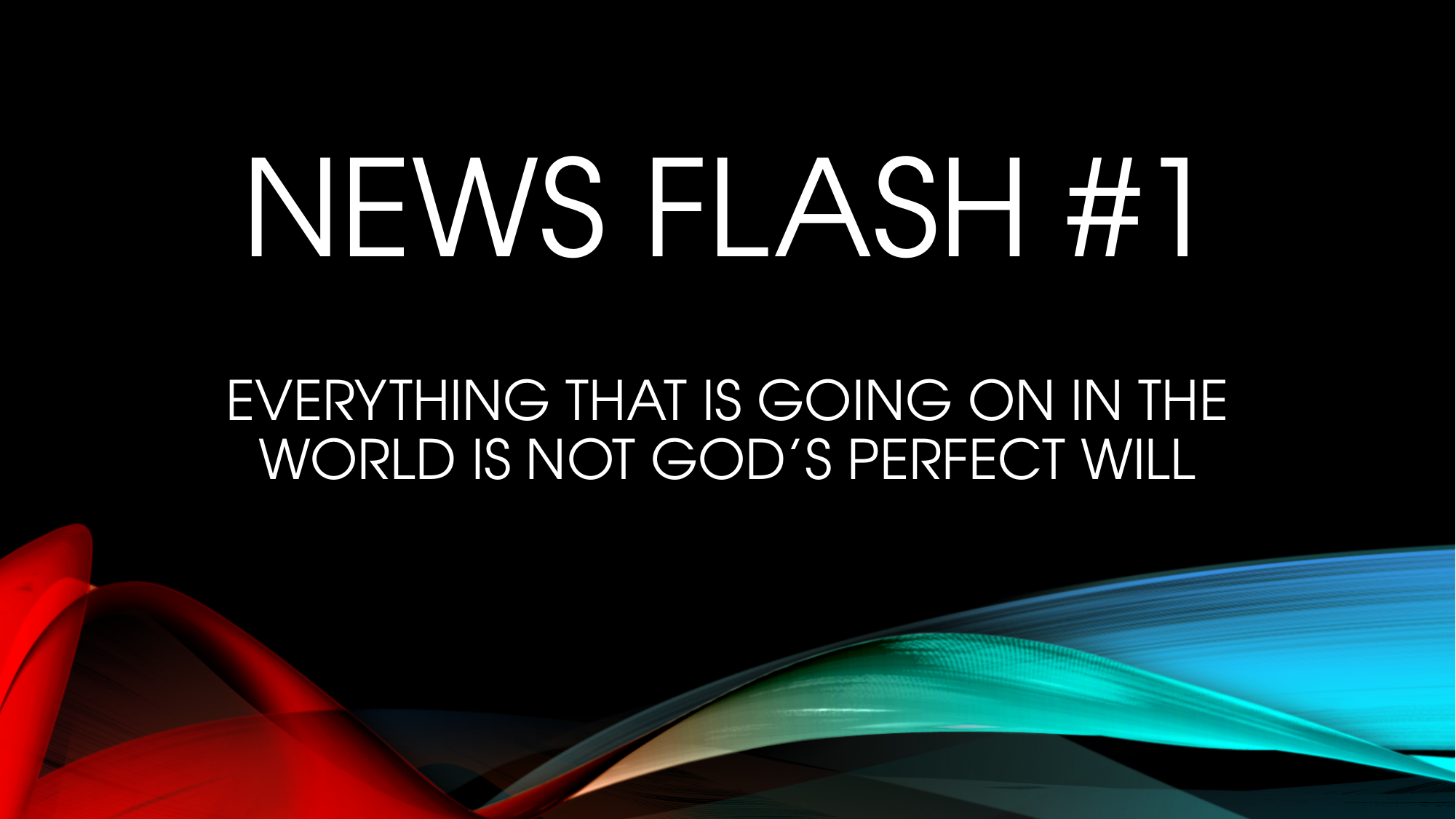

# NEWS FLASH #1
EVERYTHING THAT IS GOING ON IN THE WORLD IS NOT GOD’S PERFECT WILL